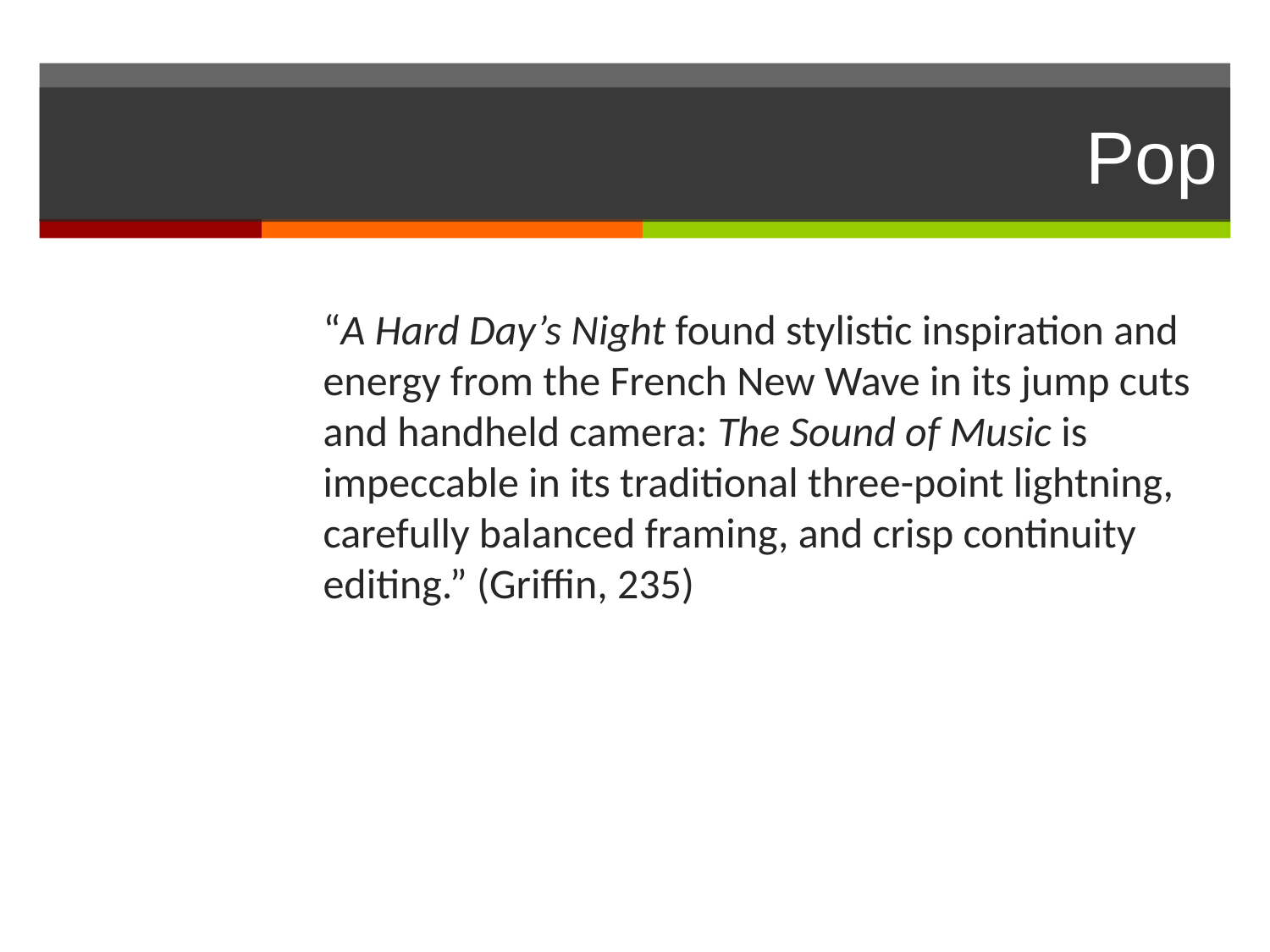

# Pop
	“A Hard Day’s Night found stylistic inspiration and energy from the French New Wave in its jump cuts and handheld camera: The Sound of Music is impeccable in its traditional three-point lightning, carefully balanced framing, and crisp continuity editing.” (Griffin, 235)